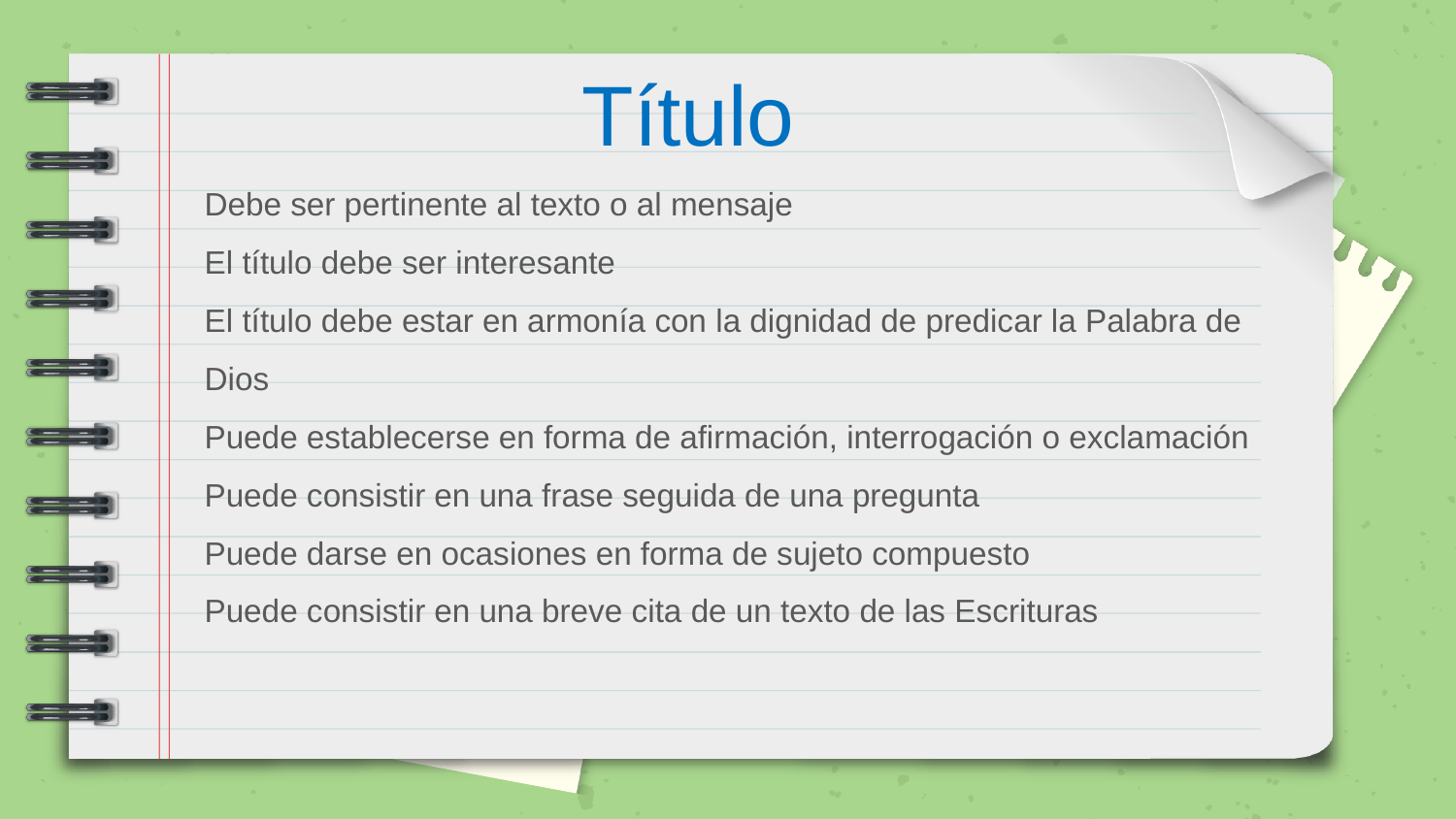

Título
Debe ser pertinente al texto o al mensaje
El título debe ser interesante
El título debe estar en armonía con la dignidad de predicar la Palabra de Dios
Puede establecerse en forma de afirmación, interrogación o exclamación
Puede consistir en una frase seguida de una pregunta
Puede darse en ocasiones en forma de sujeto compuesto
Puede consistir en una breve cita de un texto de las Escrituras